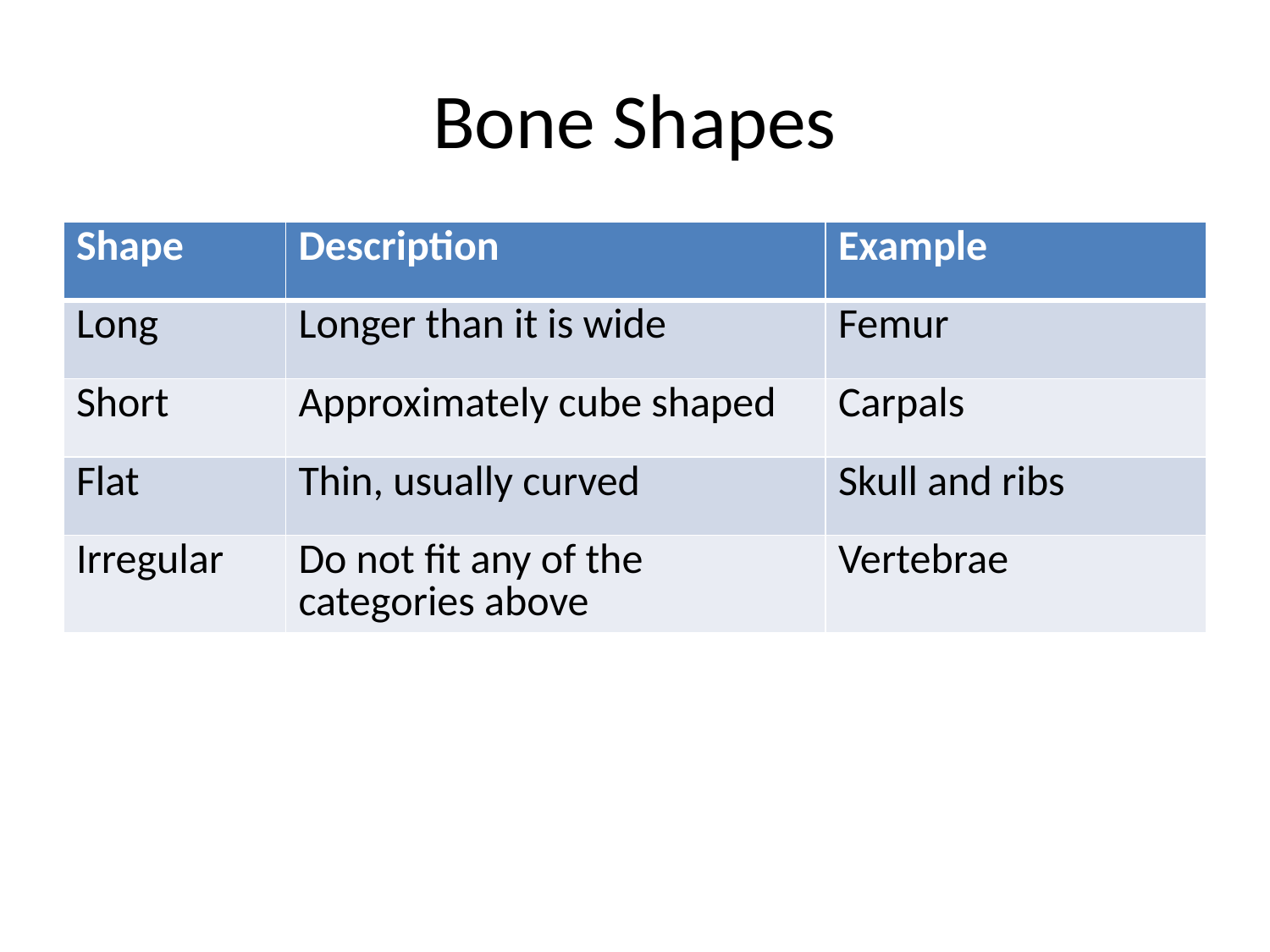

# Bone Shapes
| Shape | Description | Example |
| --- | --- | --- |
| Long | Longer than it is wide | Femur |
| Short | Approximately cube shaped | Carpals |
| Flat | Thin, usually curved | Skull and ribs |
| Irregular | Do not fit any of the categories above | Vertebrae |